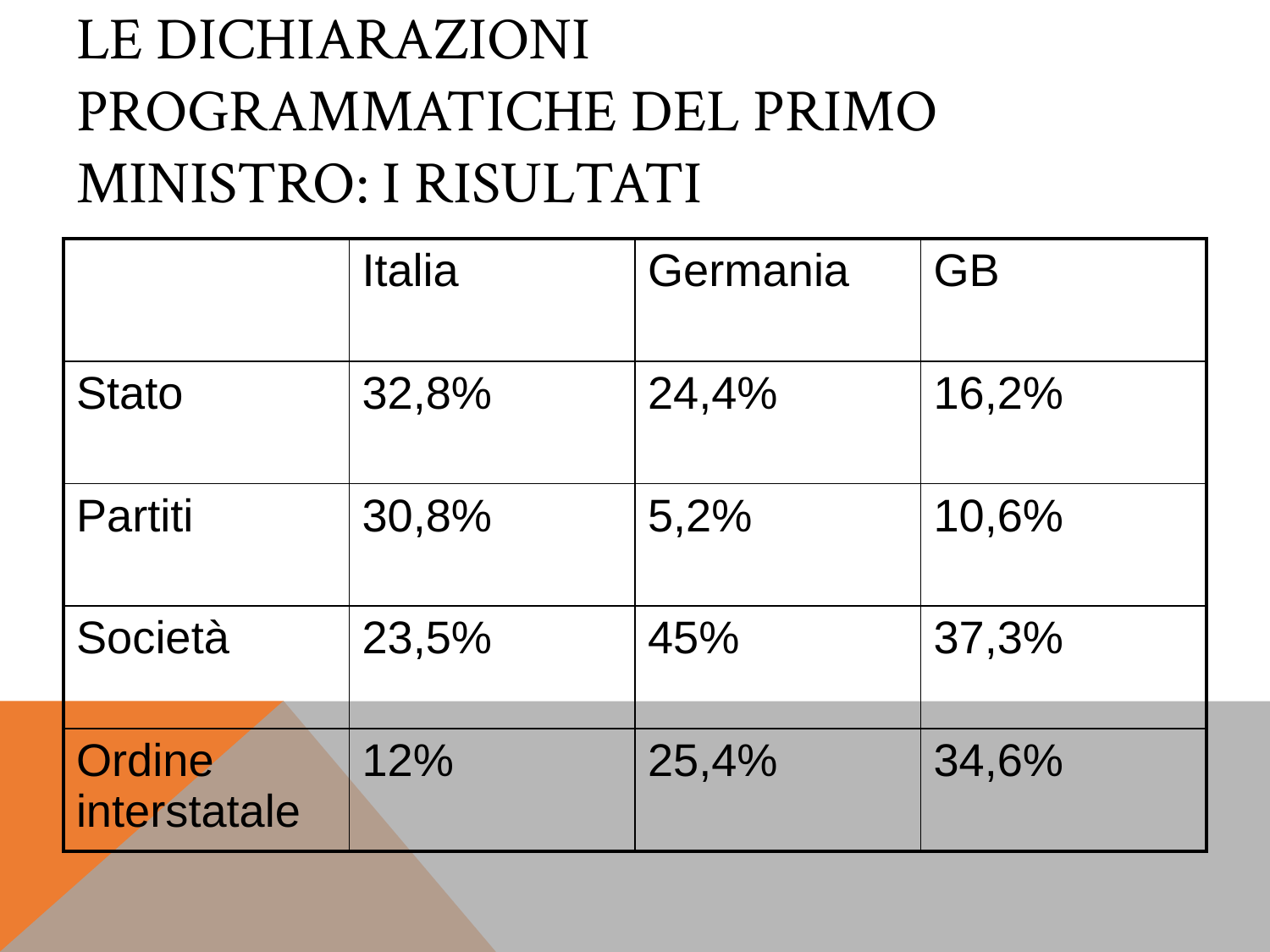

# Le dichiarazioni programmatiche del primo ministro: i risultati
|  | Italia | Germania | GB |
| --- | --- | --- | --- |
| Stato | 32,8% | 24,4% | 16,2% |
| Partiti | 30,8% | 5,2% | 10,6% |
| Società | 23,5% | 45% | 37,3% |
| Ordine interstatale | 12% | 25,4% | 34,6% |